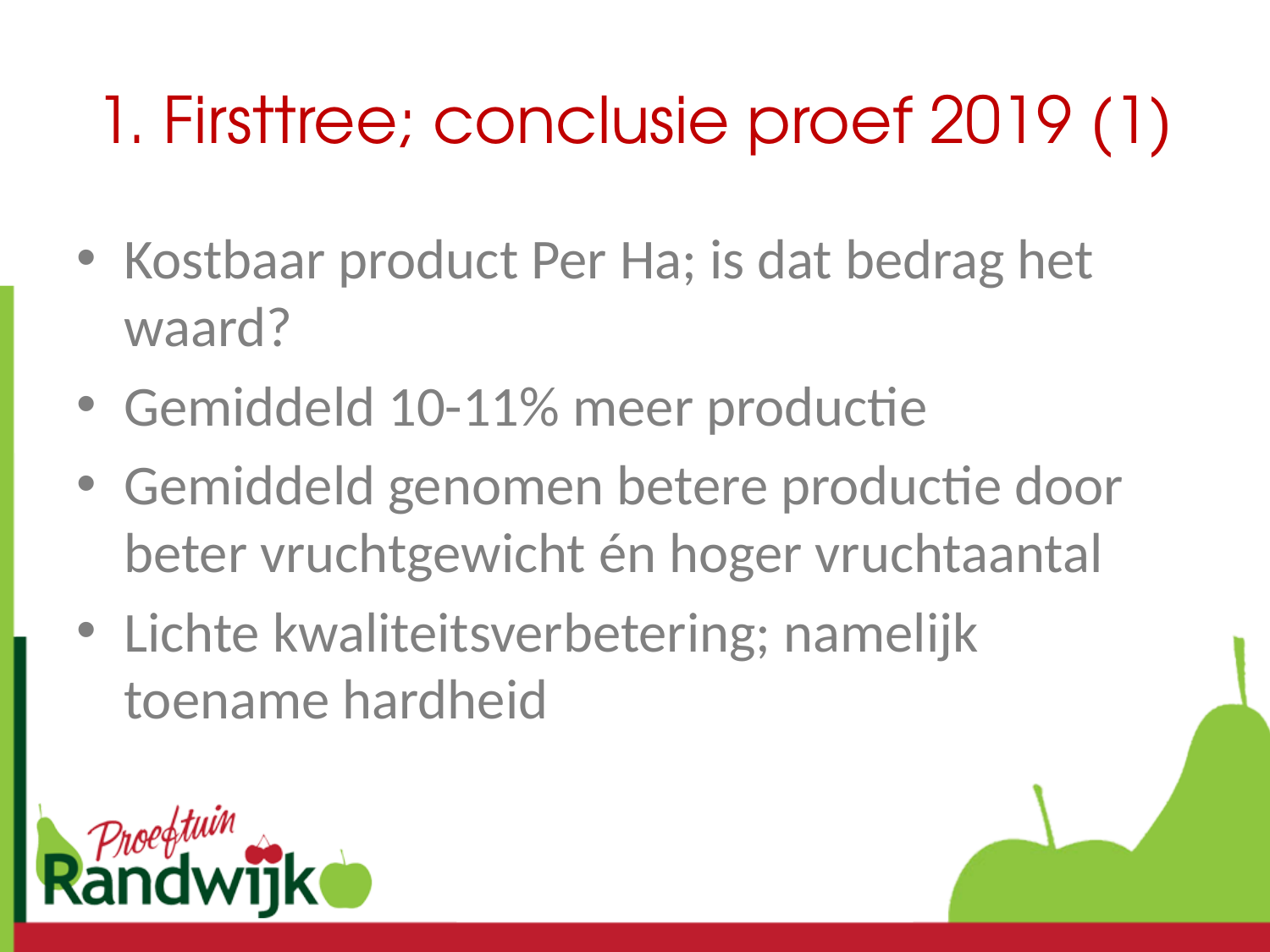

# 1. Firsttree; conclusie proef 2019 (1)
Kostbaar product Per Ha; is dat bedrag het waard?
Gemiddeld 10-11% meer productie
Gemiddeld genomen betere productie door  beter vruchtgewicht én hoger vruchtaantal
Lichte kwaliteitsverbetering; namelijk toename hardheid